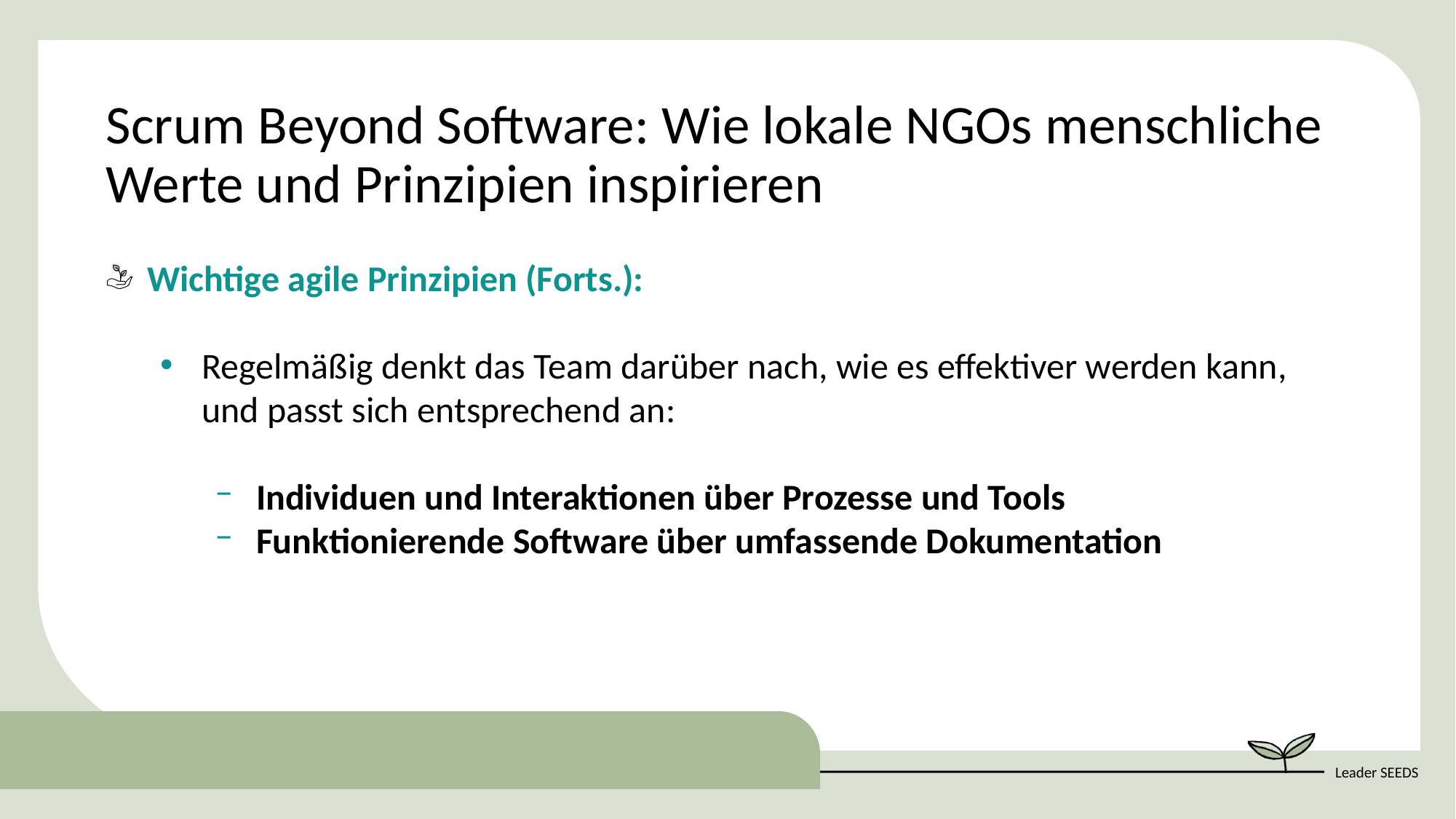

Scrum Beyond Software: Wie lokale NGOs menschliche Werte und Prinzipien inspirieren

Wichtige agile Prinzipien (Forts.):

Regelmäßig denkt das Team darüber nach, wie es effektiver werden kann, und passt sich entsprechend an:

Individuen und Interaktionen über Prozesse und Tools
Funktionierende Software über umfassende Dokumentation